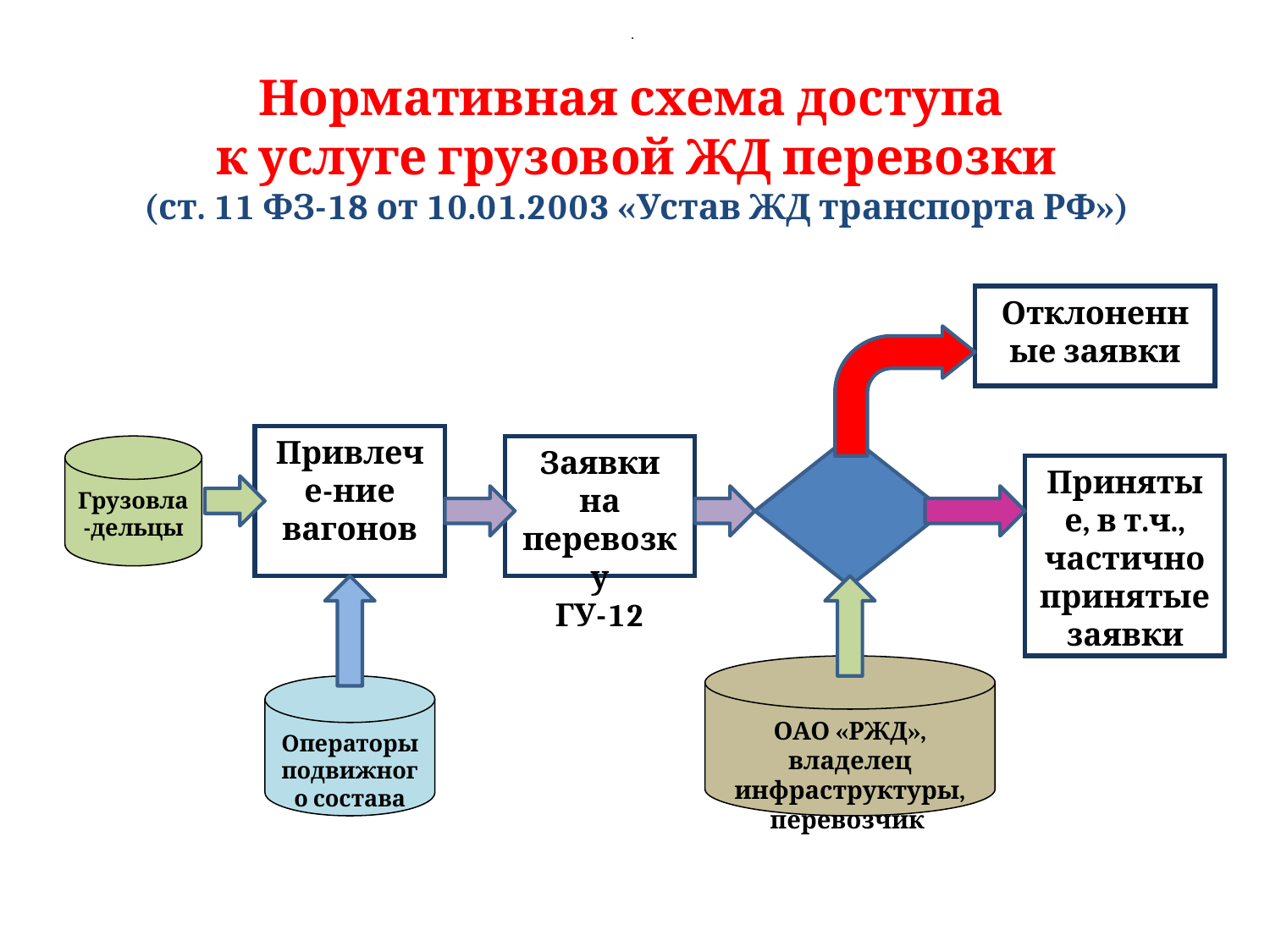

.

# Нормативная схема доступа к услуге грузовой ЖД перевозки (ст. 11 ФЗ-18 от 10.01.2003 «Устав ЖД транспорта РФ»)
Отклоненные заявки

Привлече-ние вагонов
Грузовла-дельцы
Заявки на перевозку
ГУ-12

Принятые, в т.ч., частично принятые заявки

ОАО «РЖД», владелец инфраструктуры, перевозчик
Операторы подвижного состава